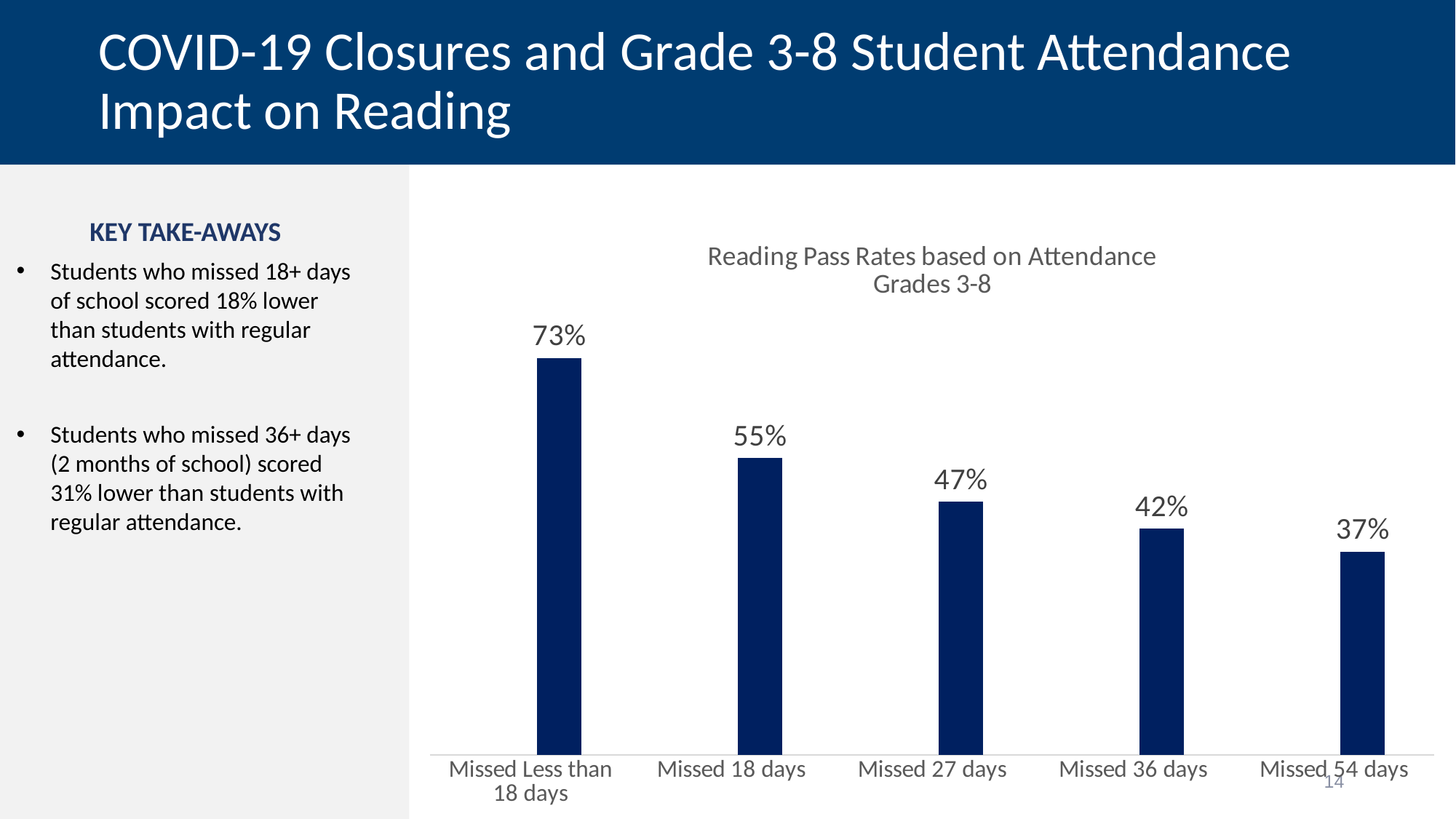

# COVID-19 Closures and Grade 3-8 Student Attendance Impact on Reading

KEY TAKE-AWAYS
Students who missed 18+ days of school scored 18% lower than students with regular attendance.

Students who missed 36+ days (2 months of school) scored 31% lower than students with regular attendance.

### Chart: Reading Pass Rates based on Attendance
Grades 3-8

| Category |  | All Students |
|---|---|---|
| Missed Less than 18 days | None | 0.73 |
| Missed 18 days | None | 0.546 |
| Missed 27 days | None | 0.466 |
| Missed 36 days | None | 0.416 |
| Missed 54 days | None | 0.374 |
14